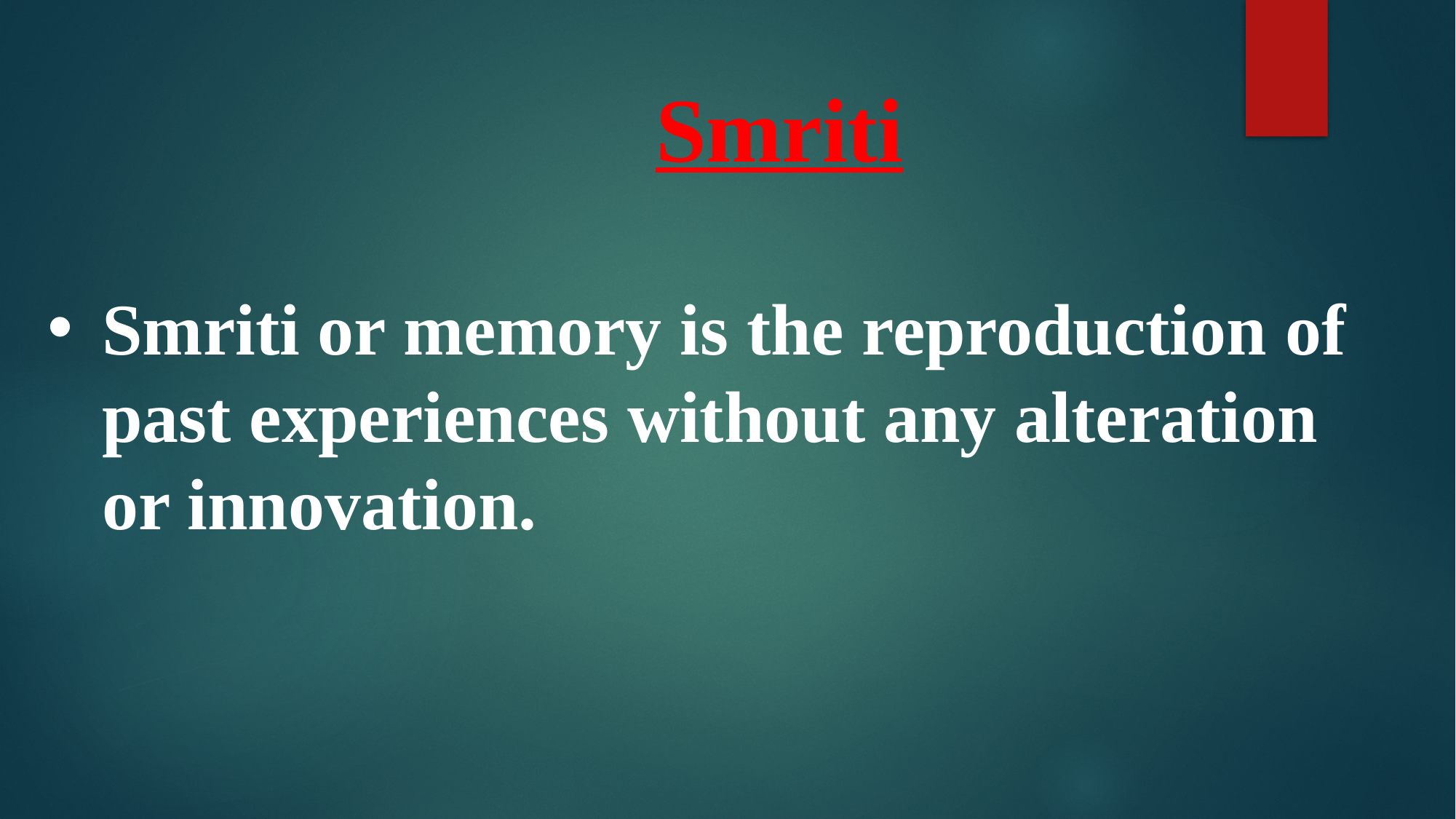

Smriti

Smriti or memory is the reproduction of past experiences without any alteration or innovation.